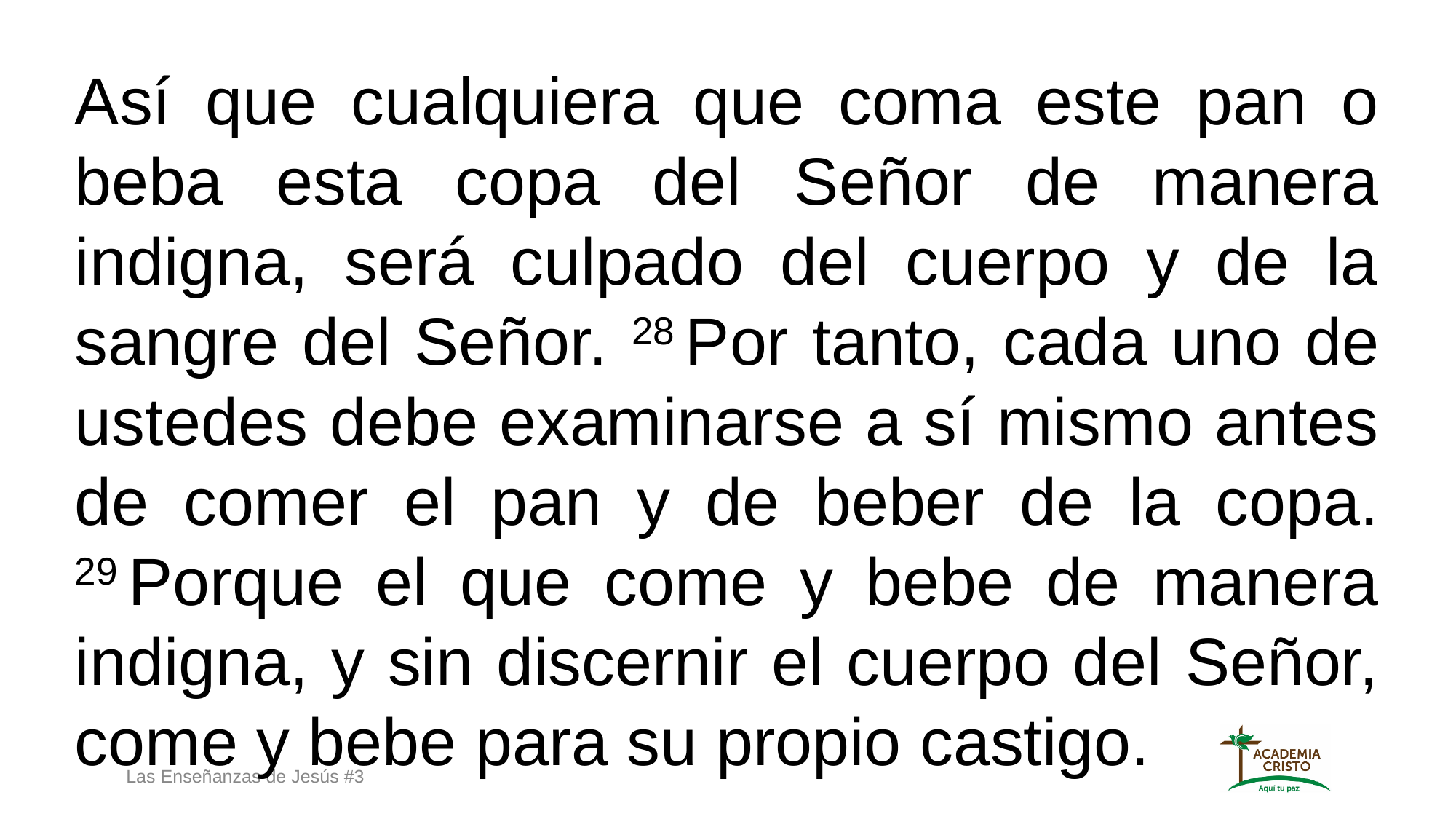

Así que cualquiera que coma este pan o beba esta copa del Señor de manera indigna, será culpado del cuerpo y de la sangre del Señor. 28 Por tanto, cada uno de ustedes debe examinarse a sí mismo antes de comer el pan y de beber de la copa. 29 Porque el que come y bebe de manera indigna, y sin discernir el cuerpo del Señor, come y bebe para su propio castigo.

Las Enseñanzas de Jesús #3